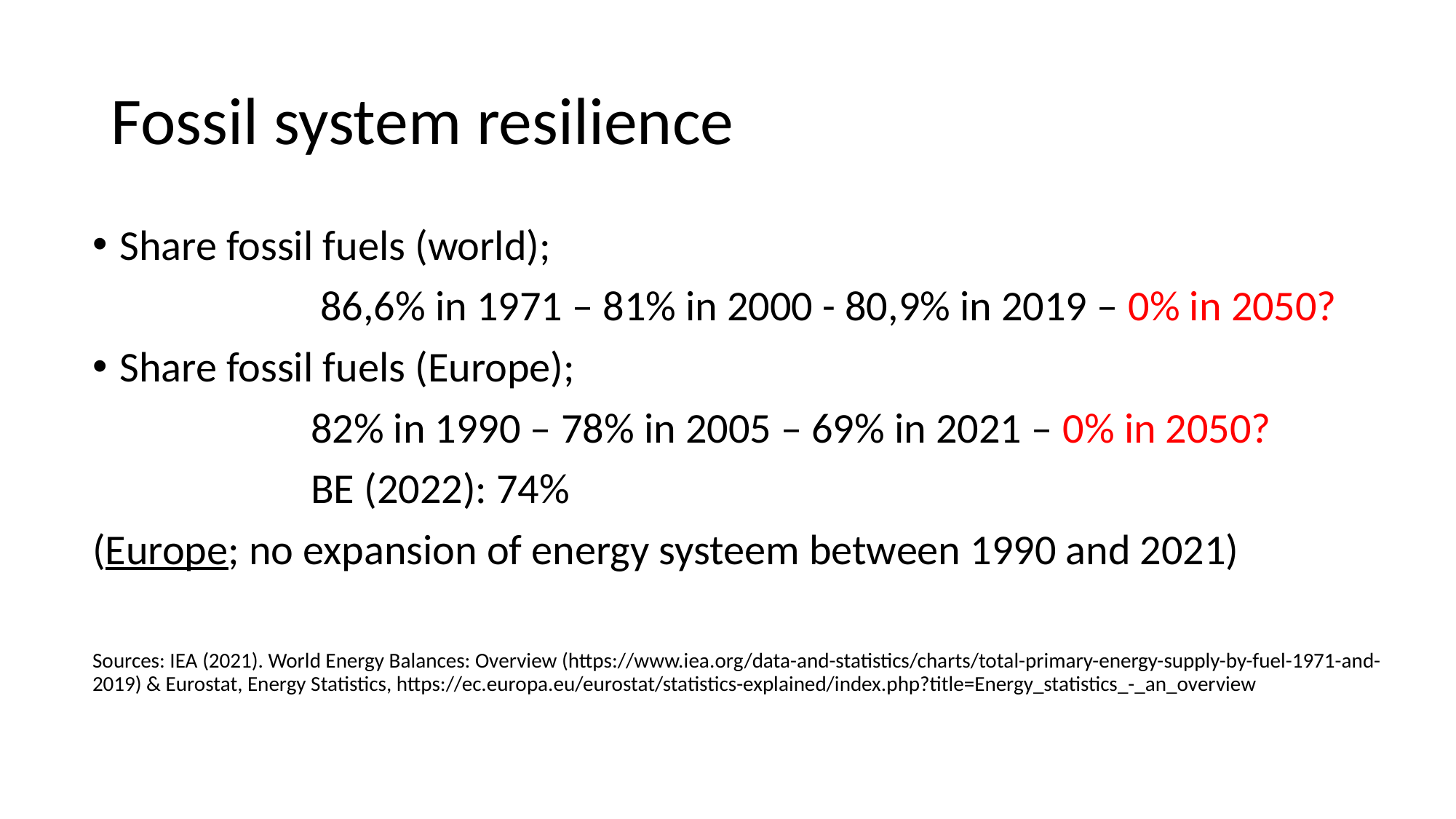

# Fossil system resilience
Share fossil fuels (world);
		 86,6% in 1971 – 81% in 2000 - 80,9% in 2019 – 0% in 2050?
Share fossil fuels (Europe);
		82% in 1990 – 78% in 2005 – 69% in 2021 – 0% in 2050?
		BE (2022): 74%
(Europe; no expansion of energy systeem between 1990 and 2021)

Sources: IEA (2021). World Energy Balances: Overview (https://www.iea.org/data-and-statistics/charts/total-primary-energy-supply-by-fuel-1971-and-2019) & Eurostat, Energy Statistics, https://ec.europa.eu/eurostat/statistics-explained/index.php?title=Energy_statistics_-_an_overview